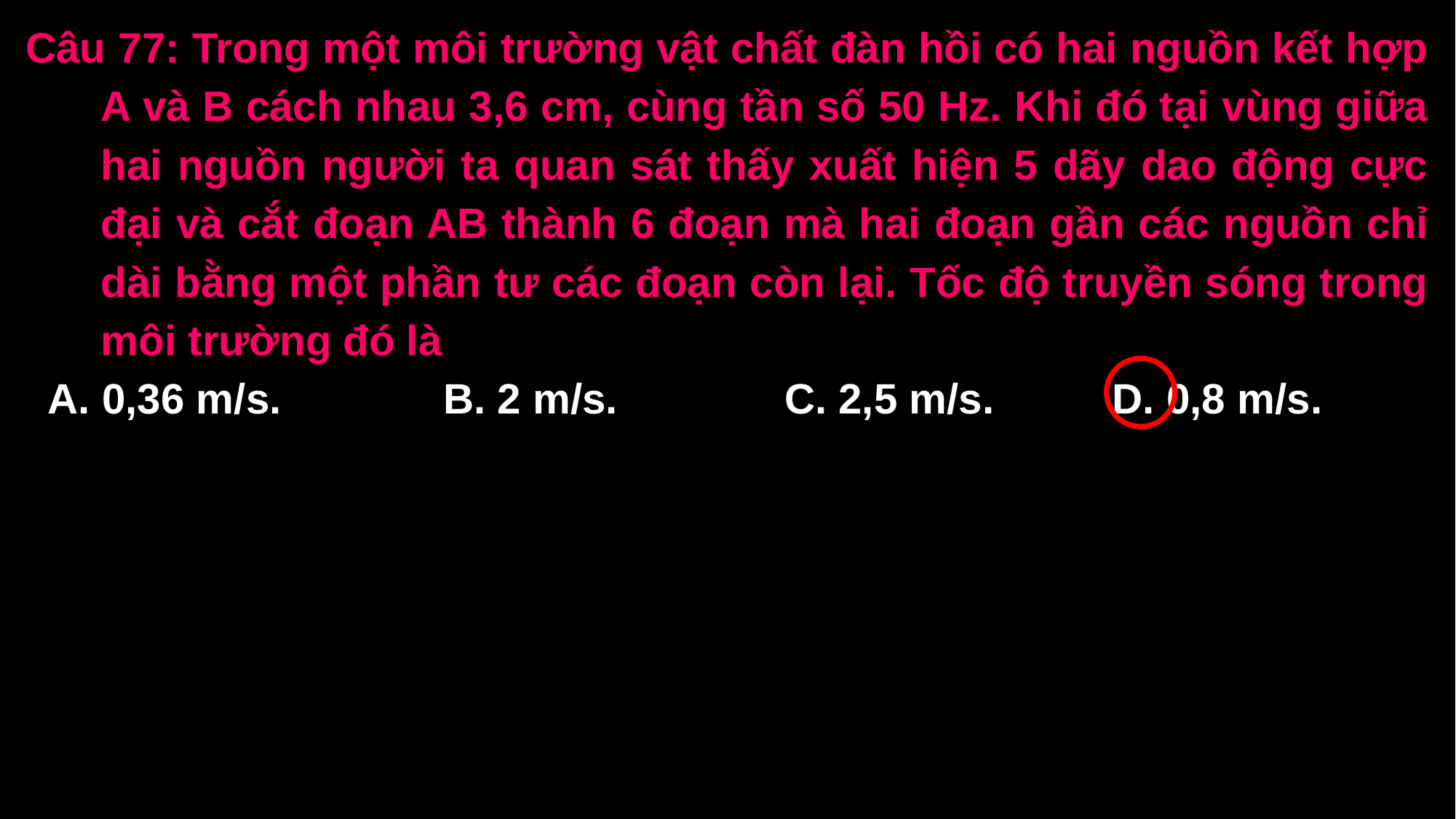

Câu 77: Trong một môi trường vật chất đàn hồi có hai nguồn kết hợp A và B cách nhau 3,6 cm, cùng tần số 50 Hz. Khi đó tại vùng giữa hai nguồn người ta quan sát thấy xuất hiện 5 dãy dao động cực đại và cắt đoạn AB thành 6 đoạn mà hai đoạn gần các nguồn chỉ dài bằng một phần tư các đoạn còn lại. Tốc độ truyền sóng trong môi trường đó là

A. 0,36 m/s.
B. 2 m/s.
C. 2,5 m/s.
D. 0,8 m/s.